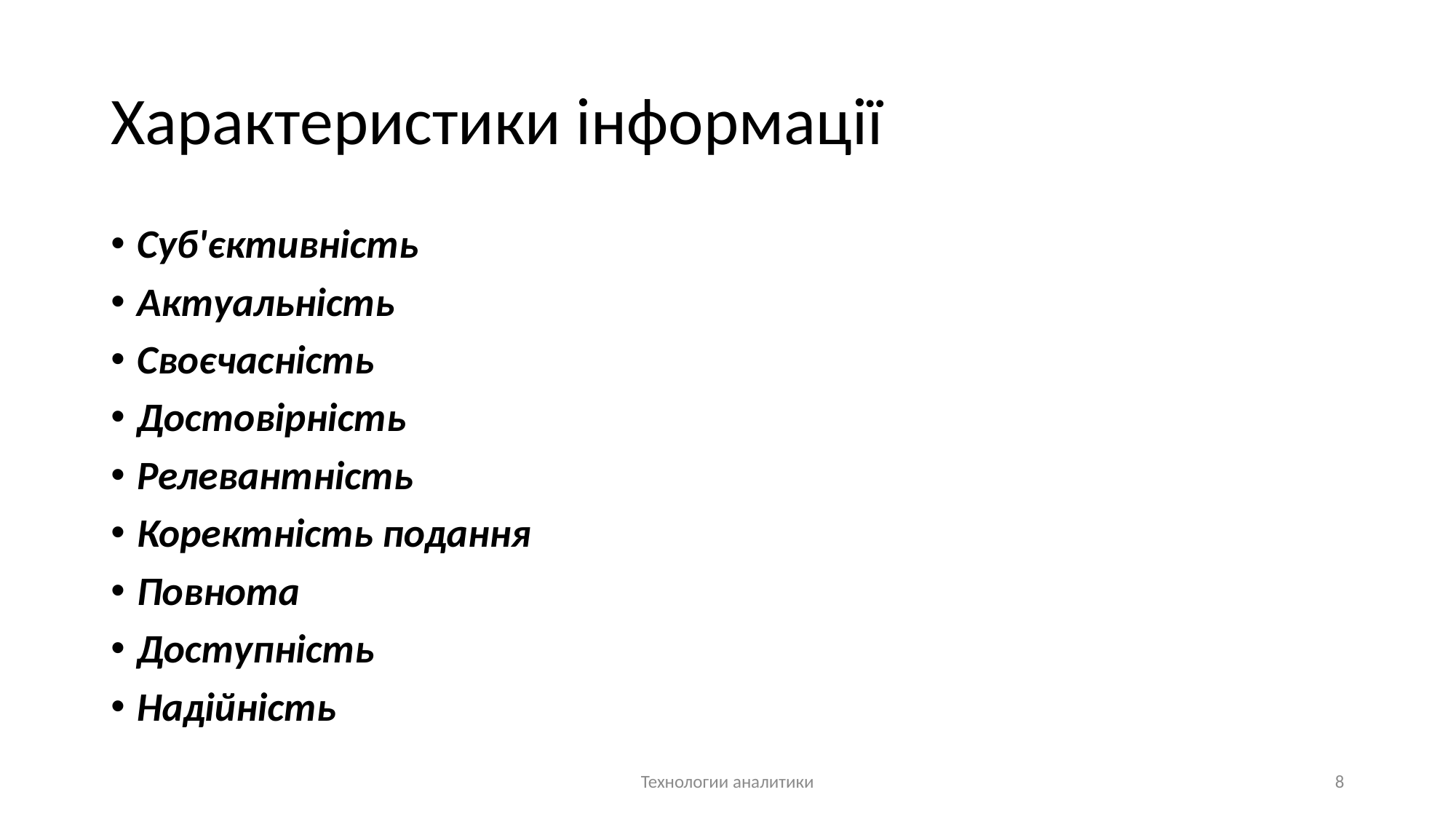

# Характеристики інформації
Суб'єктивність
Актуальність
Своєчасність
Достовірність
Релевантність
Коректність подання
Повнота
Доступність
Надійність

Технологии аналитики
8